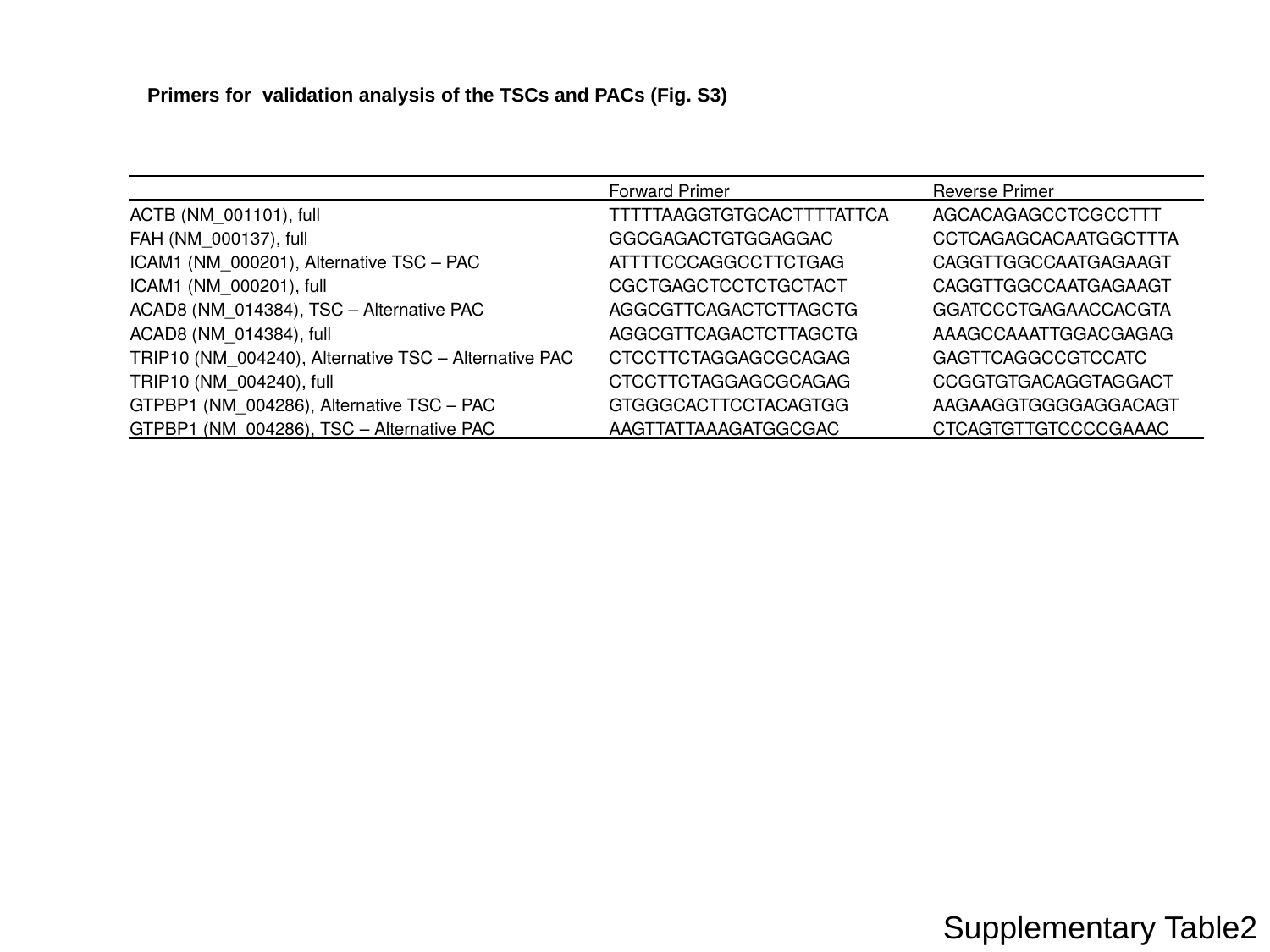

Primers for  validation analysis of the TSCs and PACs (Fig. S3)
|  | Forward Primer | Reverse Primer |
| --- | --- | --- |
| ACTB (NM\_001101), full | TTTTTAAGGTGTGCACTTTTATTCA | AGCACAGAGCCTCGCCTTT |
| FAH (NM\_000137), full | GGCGAGACTGTGGAGGAC | CCTCAGAGCACAATGGCTTTA |
| ICAM1 (NM\_000201), Alternative TSC – PAC | ATTTTCCCAGGCCTTCTGAG | CAGGTTGGCCAATGAGAAGT |
| ICAM1 (NM\_000201), full | CGCTGAGCTCCTCTGCTACT | CAGGTTGGCCAATGAGAAGT |
| ACAD8 (NM\_014384), TSC – Alternative PAC | AGGCGTTCAGACTCTTAGCTG | GGATCCCTGAGAACCACGTA |
| ACAD8 (NM\_014384), full | AGGCGTTCAGACTCTTAGCTG | AAAGCCAAATTGGACGAGAG |
| TRIP10 (NM\_004240), Alternative TSC – Alternative PAC | CTCCTTCTAGGAGCGCAGAG | GAGTTCAGGCCGTCCATC |
| TRIP10 (NM\_004240), full | CTCCTTCTAGGAGCGCAGAG | CCGGTGTGACAGGTAGGACT |
| GTPBP1 (NM\_004286), Alternative TSC – PAC | GTGGGCACTTCCTACAGTGG | AAGAAGGTGGGGAGGACAGT |
| GTPBP1 (NM\_004286), TSC – Alternative PAC | AAGTTATTAAAGATGGCGAC | CTCAGTGTTGTCCCCGAAAC |
Supplementary Table2